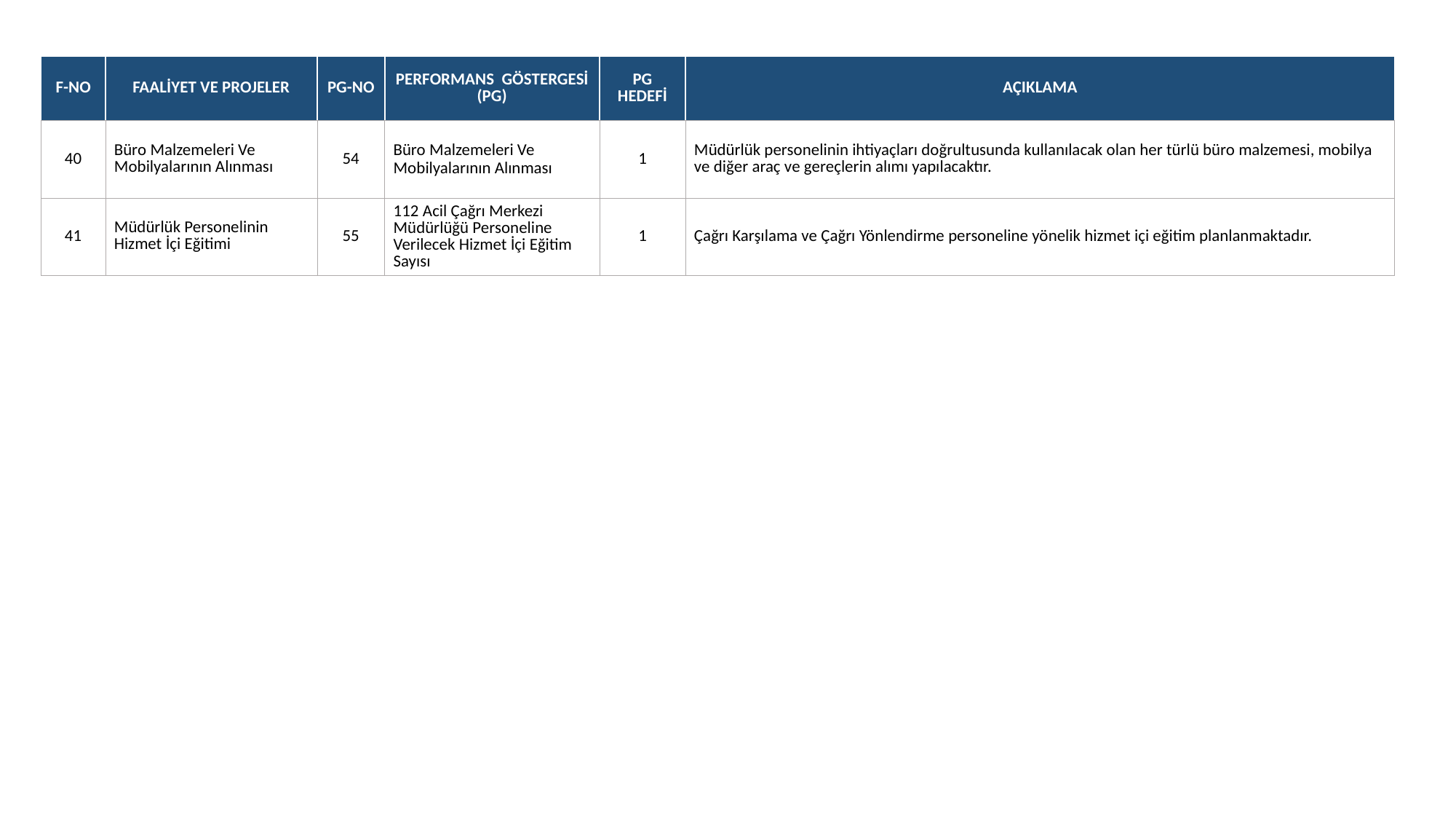

| F-NO | FAALİYET VE PROJELER | PG-NO | PERFORMANS GÖSTERGESİ (PG) | PG HEDEFİ | AÇIKLAMA |
| --- | --- | --- | --- | --- | --- |
| 40 | Büro Malzemeleri Ve Mobilyalarının Alınması | 54 | Büro Malzemeleri Ve Mobilyalarının Alınması | 1 | Müdürlük personelinin ihtiyaçları doğrultusunda kullanılacak olan her türlü büro malzemesi, mobilya ve diğer araç ve gereçlerin alımı yapılacaktır. |
| 41 | Müdürlük Personelinin Hizmet İçi Eğitimi | 55 | 112 Acil Çağrı Merkezi Müdürlüğü Personeline Verilecek Hizmet İçi Eğitim Sayısı | 1 | Çağrı Karşılama ve Çağrı Yönlendirme personeline yönelik hizmet içi eğitim planlanmaktadır. |